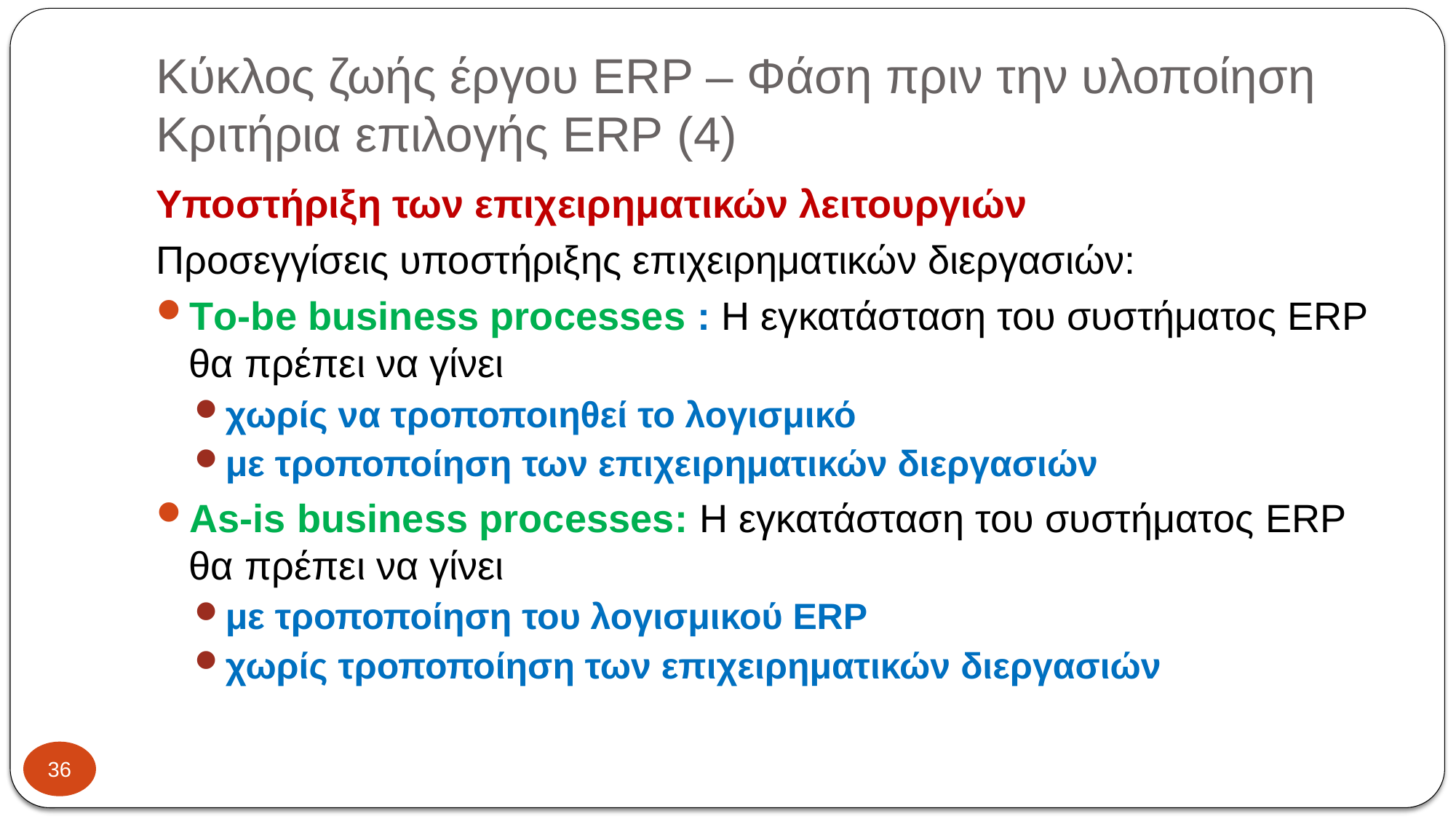

# Κύκλος ζωής έργου ERP – Φάση πριν την υλοποίηση Κριτήρια επιλογής ERP (4)
Υποστήριξη των επιχειρηματικών λειτουργιών
Προσεγγίσεις υποστήριξης επιχειρηματικών διεργασιών:
Τo-be business processes : H εγκατάσταση του συστήματος ERP θα πρέπει να γίνει
χωρίς να τροποποιηθεί το λογισμικό
με τροποποίηση των επιχειρηματικών διεργασιών
Αs-is business processes: H εγκατάσταση του συστήματος ERP θα πρέπει να γίνει
με τροποποίηση του λογισμικού ERP
χωρίς τροποποίηση των επιχειρηματικών διεργασιών

36